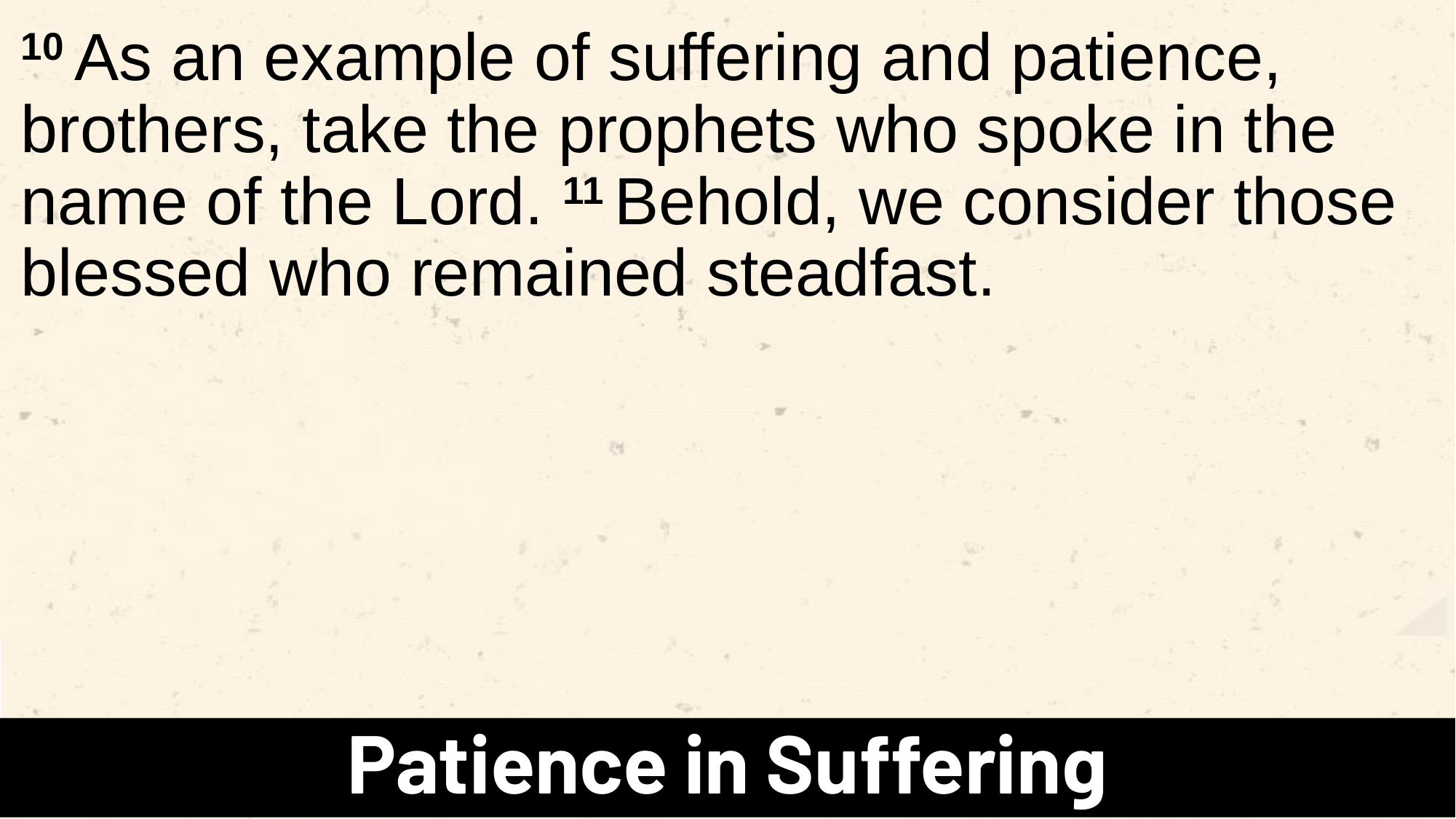

10 As an example of suffering and patience, brothers, take the prophets who spoke in the name of the Lord. 11 Behold, we consider those blessed who remained steadfast.
Patience in Suffering